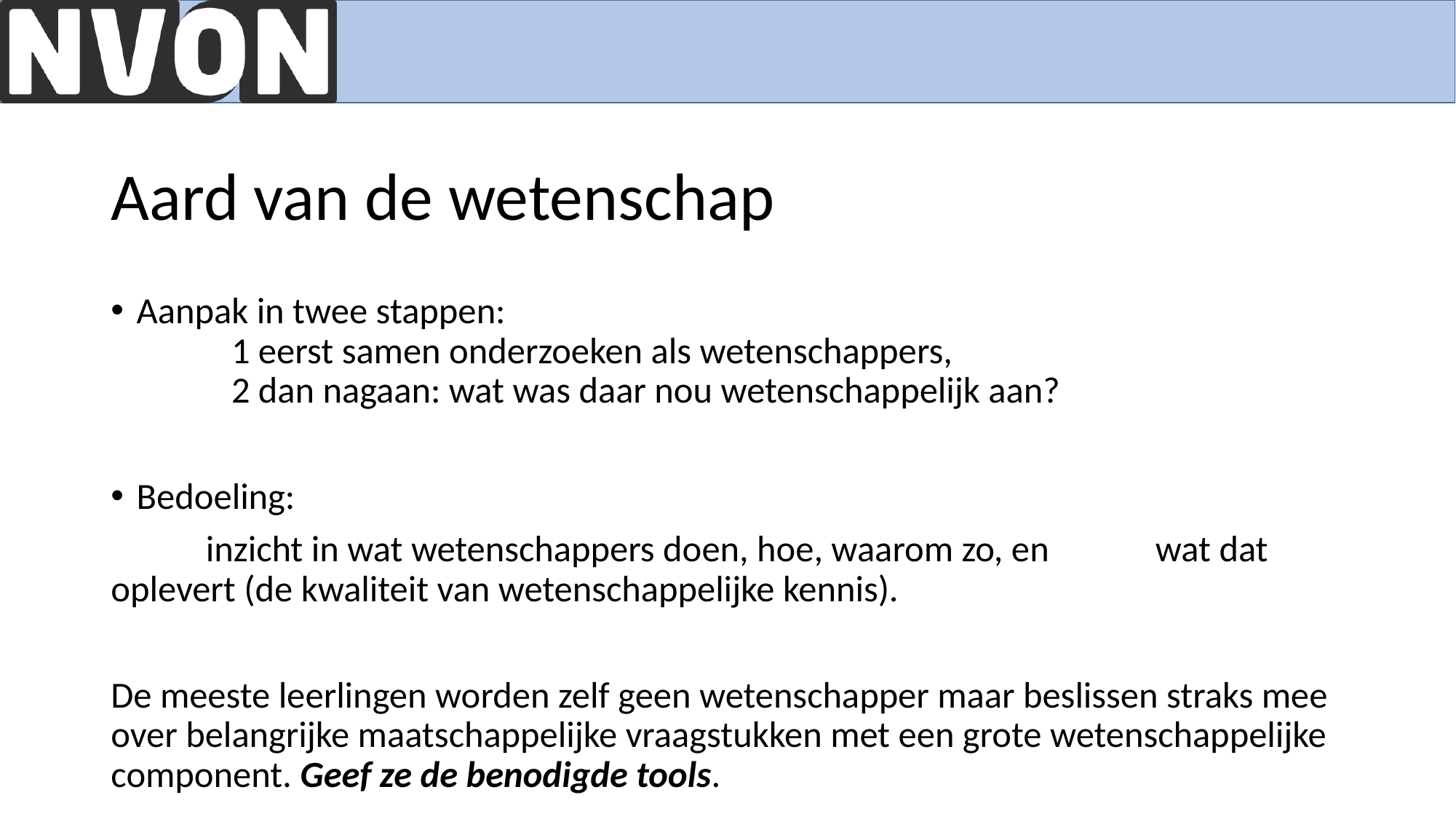

# Aard van de wetenschap
Aanpak in twee stappen:
	1 eerst samen onderzoeken als wetenschappers,
	2 dan nagaan: wat was daar nou wetenschappelijk aan?

Bedoeling:
	inzicht in wat wetenschappers doen, hoe, waarom zo, en 			wat dat oplevert (de kwaliteit van wetenschappelijke kennis).

De meeste leerlingen worden zelf geen wetenschapper maar beslissen straks mee over belangrijke maatschappelijke vraagstukken met een grote wetenschappelijke component. Geef ze de benodigde tools.